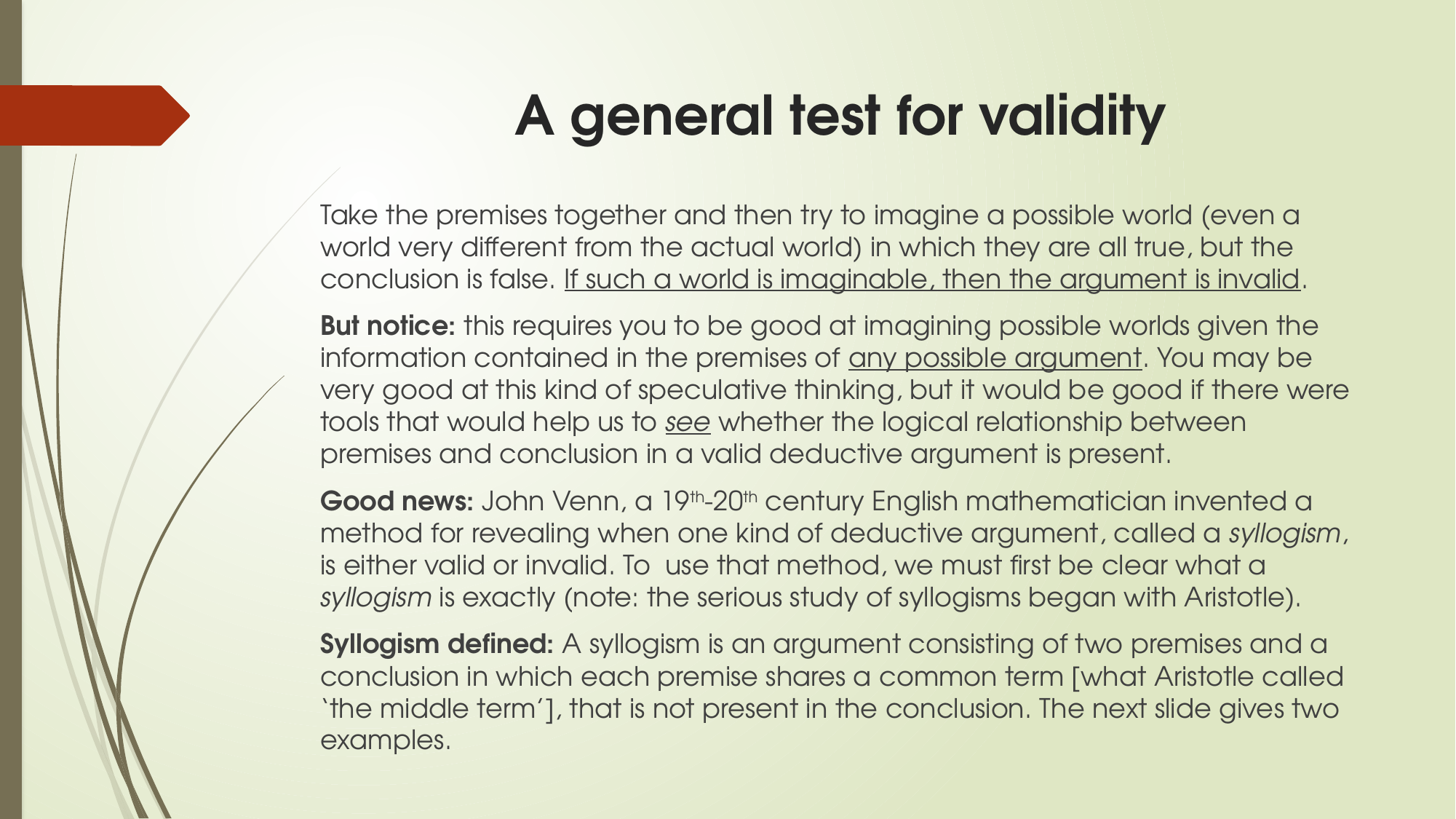

# A general test for validity
Take the premises together and then try to imagine a possible world (even a world very different from the actual world) in which they are all true, but the conclusion is false. If such a world is imaginable, then the argument is invalid.
But notice: this requires you to be good at imagining possible worlds given the information contained in the premises of any possible argument. You may be very good at this kind of speculative thinking, but it would be good if there were tools that would help us to see whether the logical relationship between premises and conclusion in a valid deductive argument is present.
Good news: John Venn, a 19th-20th century English mathematician invented a method for revealing when one kind of deductive argument, called a syllogism, is either valid or invalid. To  use that method, we must first be clear what a syllogism is exactly (note: the serious study of syllogisms began with Aristotle).
Syllogism defined: A syllogism is an argument consisting of two premises and a conclusion in which each premise shares a common term [what Aristotle called ‘the middle term’], that is not present in the conclusion. The next slide gives two examples.